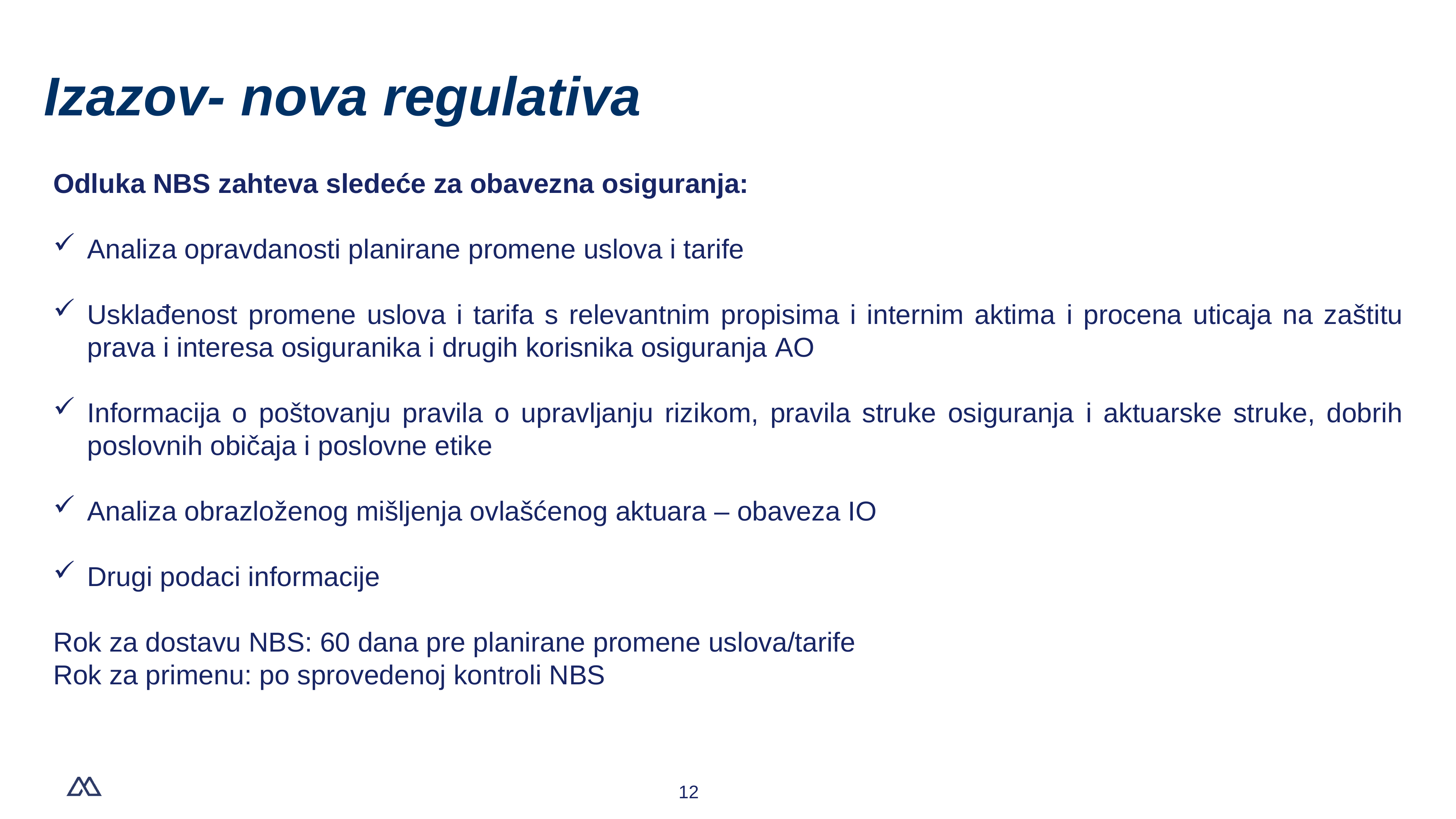

Izazov- nova regulativa
Odluka NBS zahteva sledeće za obavezna osiguranja:

Analiza opravdanosti planirane promene uslova i tarife

Usklađenost promene uslova i tarifa s relevantnim propisima i internim aktima i procena uticaja na zaštitu prava i interesa osiguranika i drugih korisnika osiguranja AO

Informacija o poštovanju pravila o upravljanju rizikom, pravila struke osiguranja i aktuarske struke, dobrih poslovnih običaja i poslovne etike

Analiza obrazloženog mišljenja ovlašćenog aktuara – obaveza IO

Drugi podaci informacije

Rok za dostavu NBS: 60 dana pre planirane promene uslova/tarife
Rok za primenu: po sprovedenoj kontroli NBS